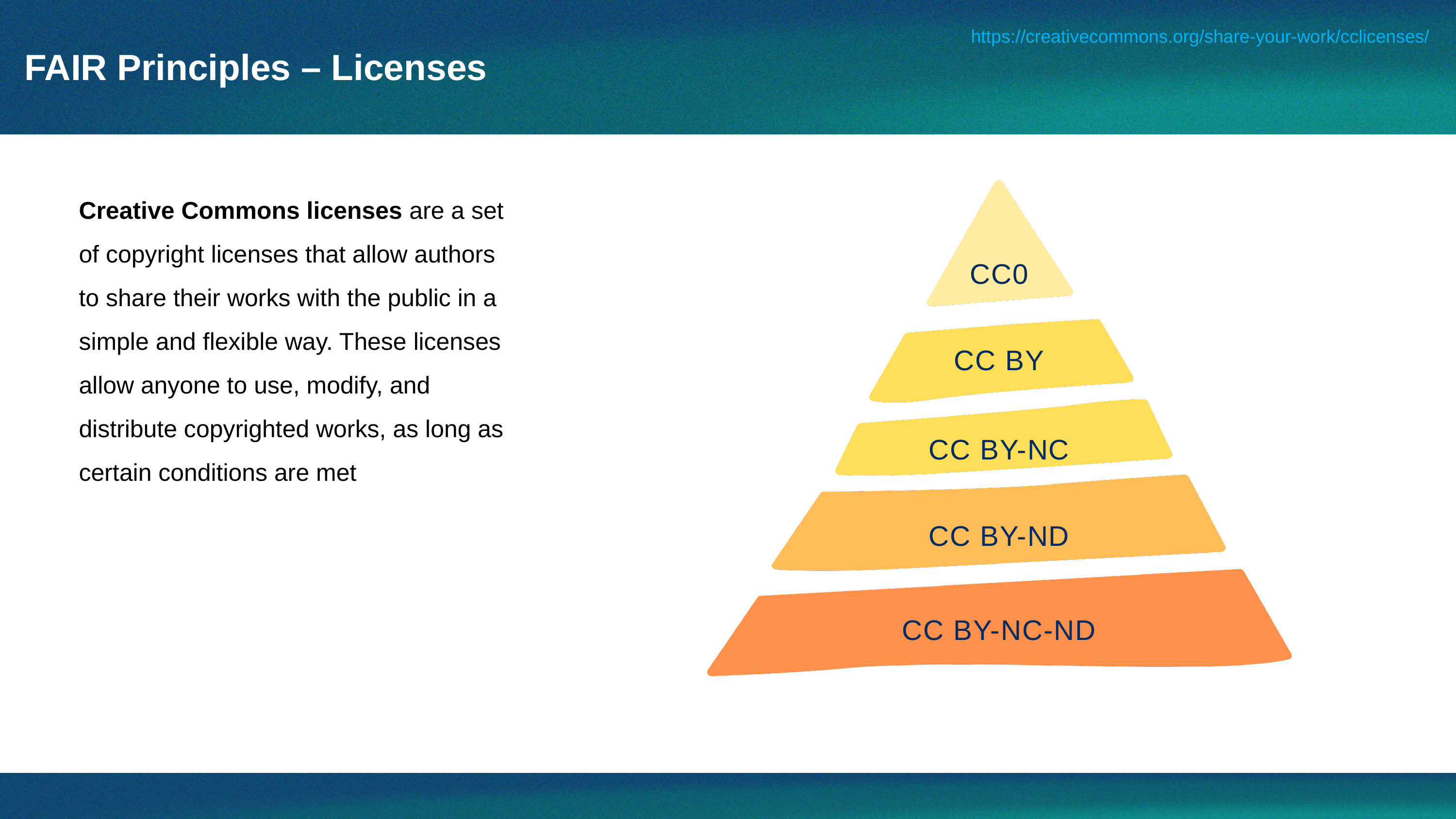

https://creativecommons.org/share-your-work/cclicenses/
FAIR Principles – Licenses

CC0
CC BY
CC BY-NC
CC BY-ND
CC BY-NC-ND
Creative Commons licenses are a set of copyright licenses that allow authors to share their works with the public in a simple and flexible way. These licenses allow anyone to use, modify, and distribute copyrighted works, as long as certain conditions are met